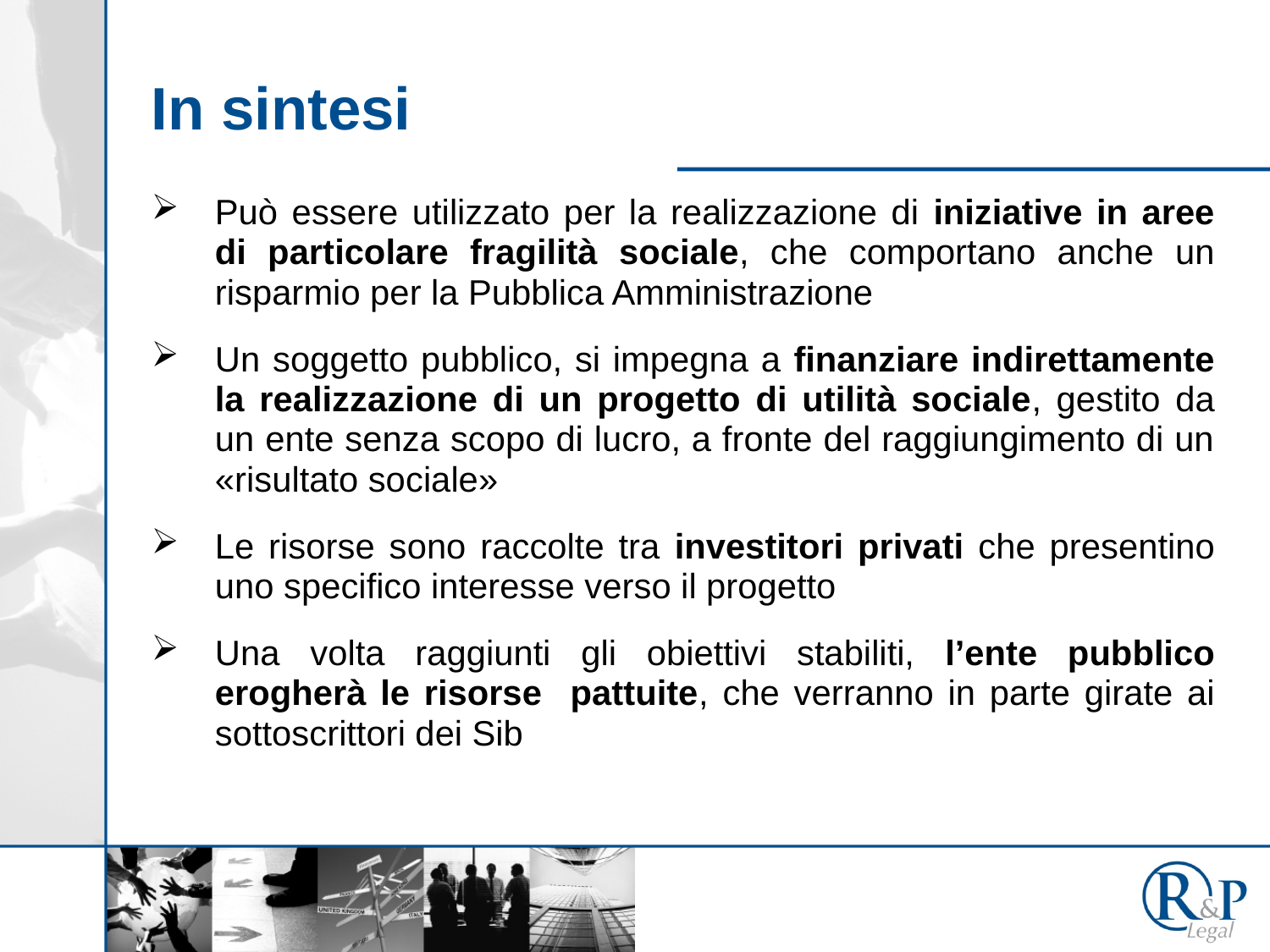

# In sintesi
Può essere utilizzato per la realizzazione di iniziative in aree di particolare fragilità sociale, che comportano anche un risparmio per la Pubblica Amministrazione
Un soggetto pubblico, si impegna a finanziare indirettamente la realizzazione di un progetto di utilità sociale, gestito da un ente senza scopo di lucro, a fronte del raggiungimento di un «risultato sociale»
Le risorse sono raccolte tra investitori privati che presentino uno specifico interesse verso il progetto
Una volta raggiunti gli obiettivi stabiliti, l’ente pubblico erogherà le risorse  pattuite, che verranno in parte girate ai sottoscrittori dei Sib